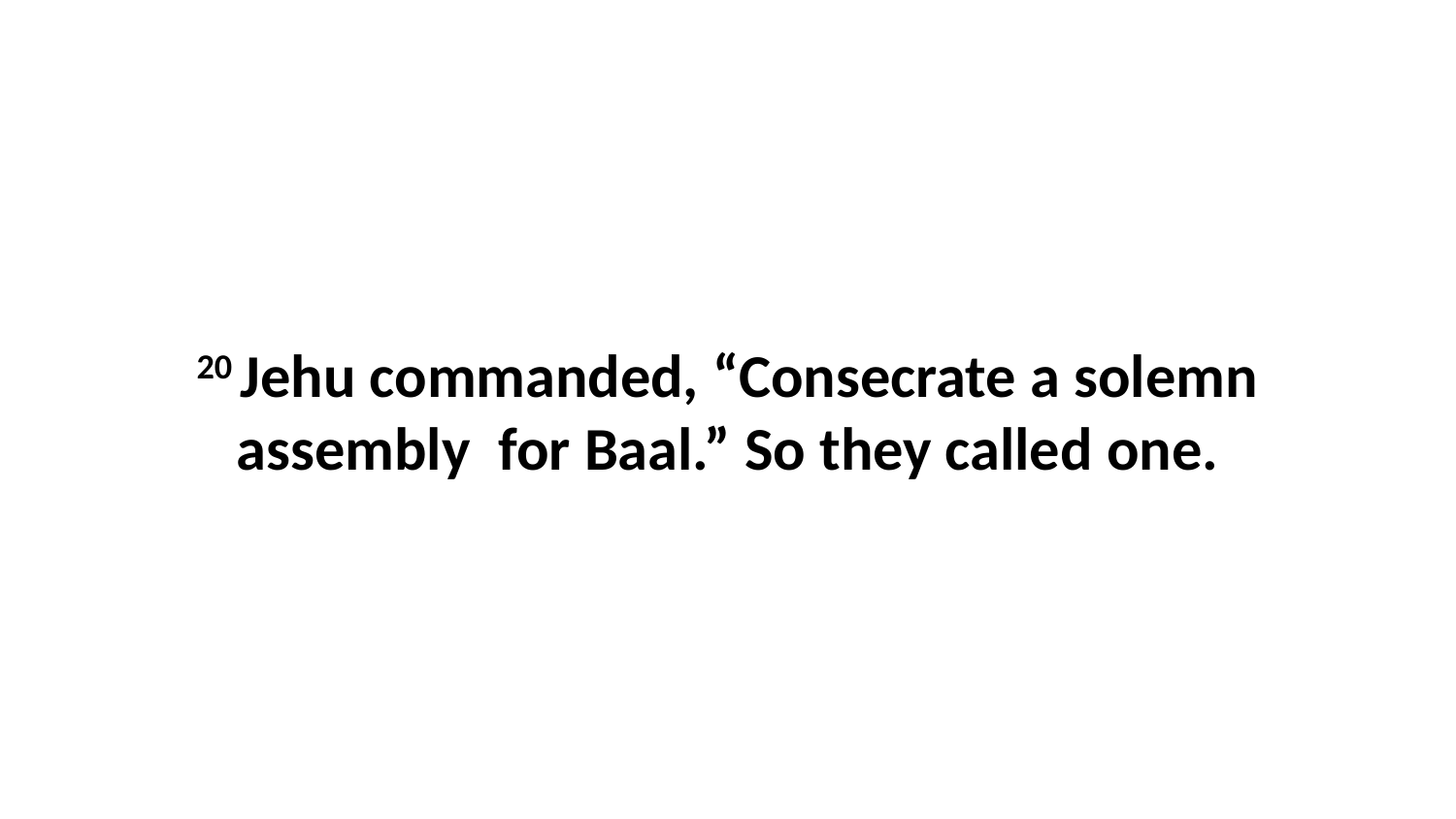

20 Jehu commanded, “Consecrate a solemn assembly  for Baal.” So they called one.